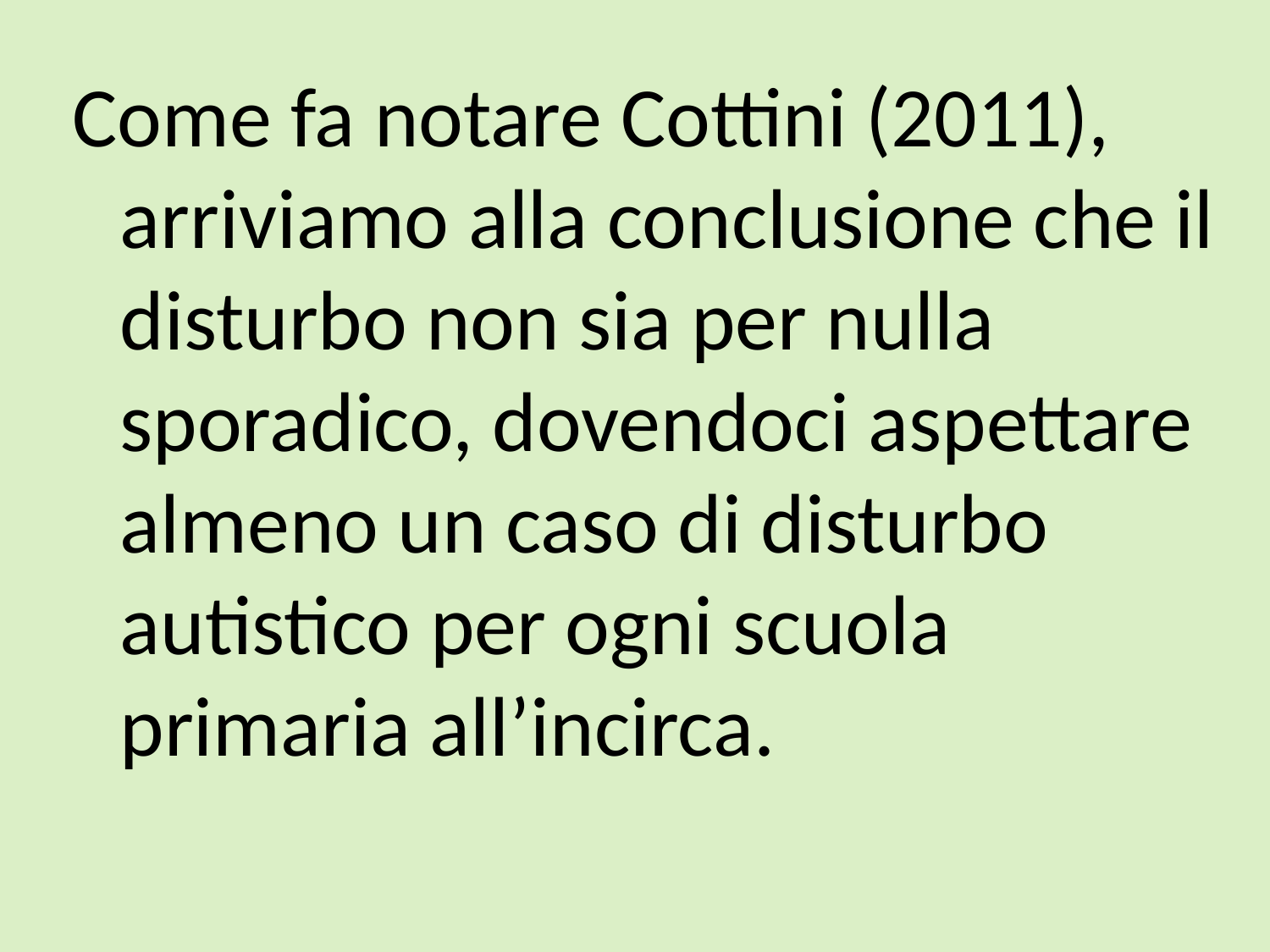

Come fa notare Cottini (2011), arriviamo alla conclusione che il disturbo non sia per nulla sporadico, dovendoci aspettare almeno un caso di disturbo autistico per ogni scuola primaria all’incirca.